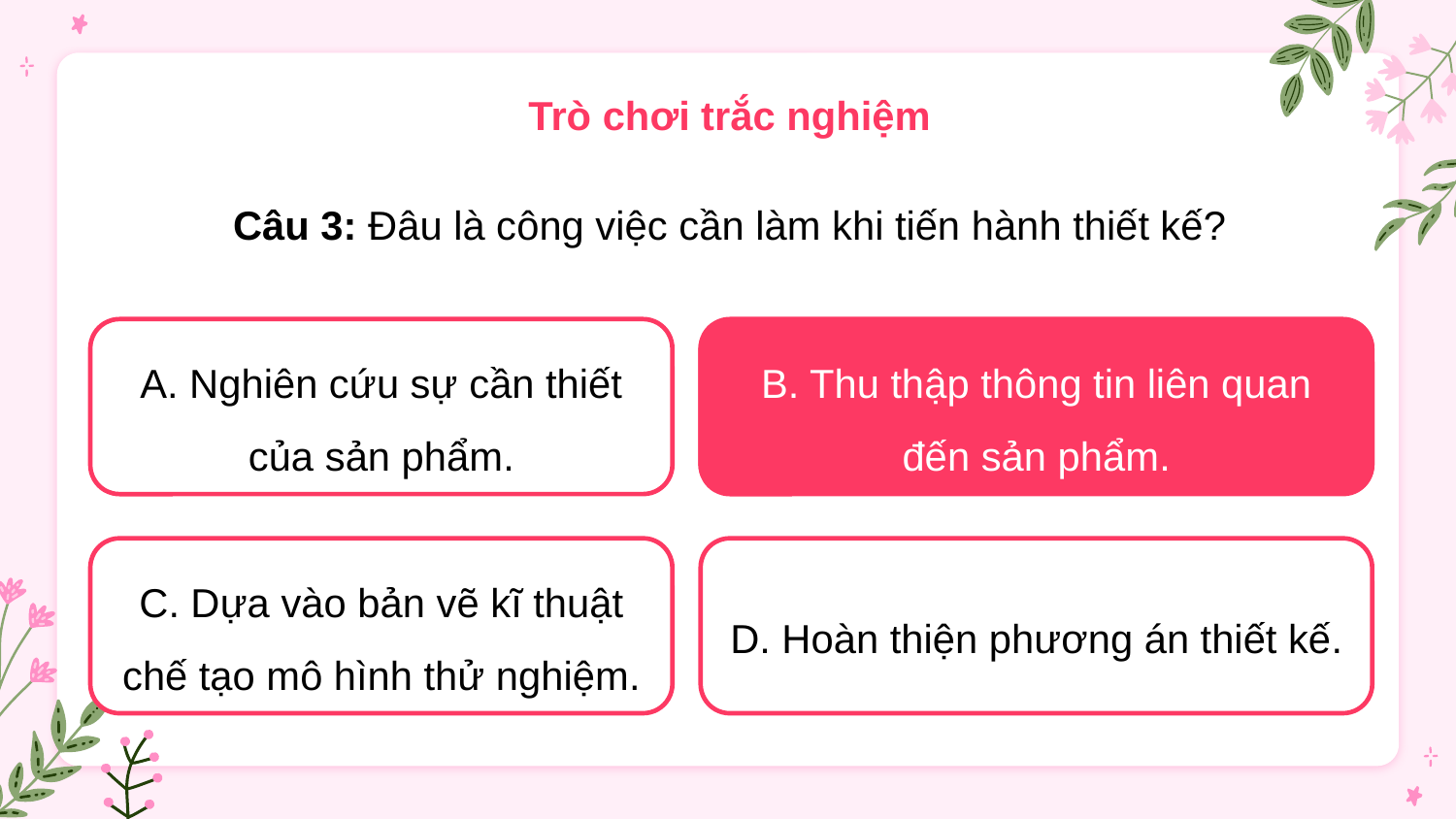

Trò chơi trắc nghiệm
Câu 3: Đâu là công việc cần làm khi tiến hành thiết kế?
A. Nghiên cứu sự cần thiết của sản phẩm.
B. Thu thập thông tin liên quan đến sản phẩm.
B. Thu thập thông tin liên quan đến sản phẩm.
C. Dựa vào bản vẽ kĩ thuật chế tạo mô hình thử nghiệm.
D. Hoàn thiện phương án thiết kế.